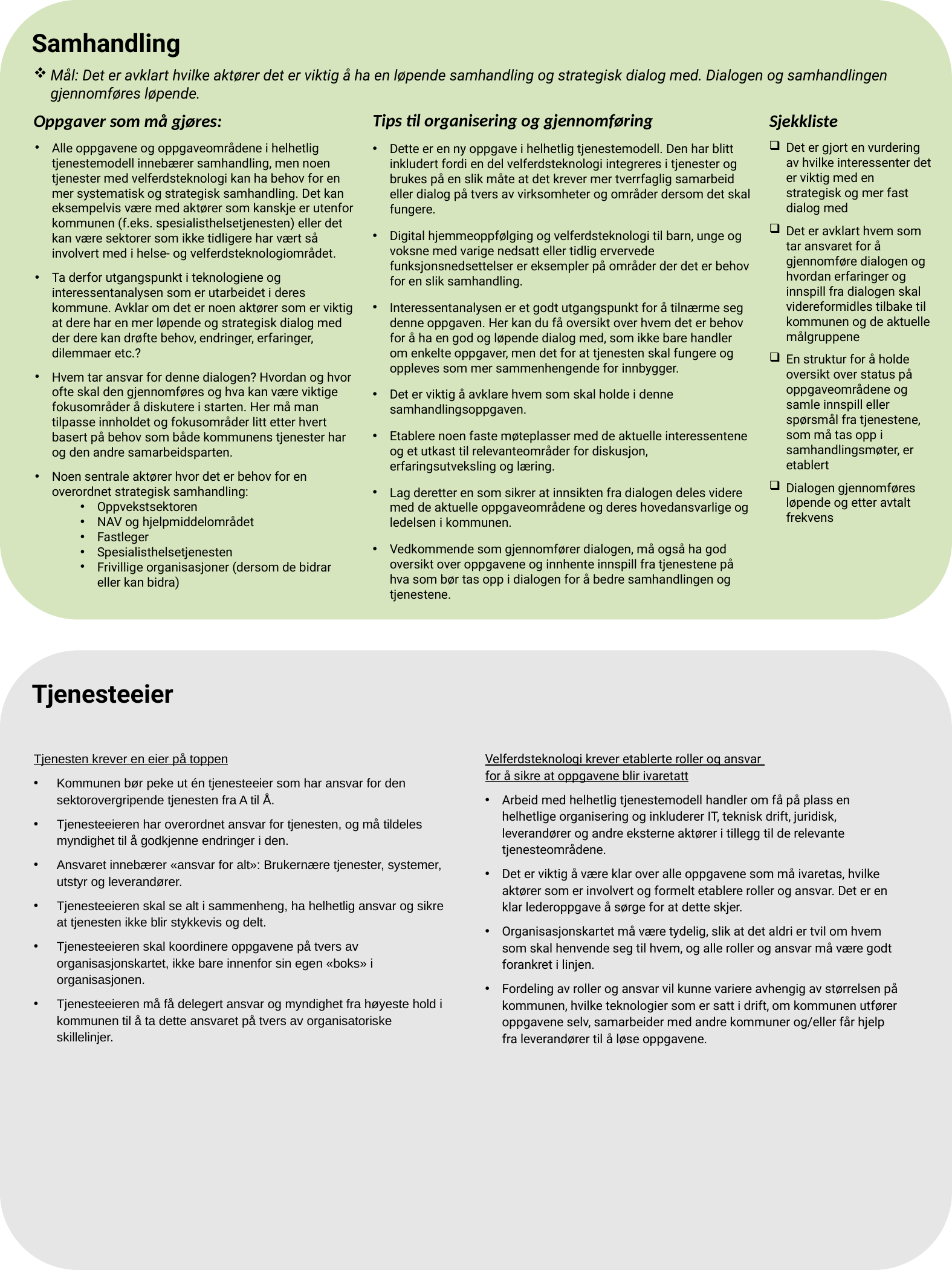

Samhandling

Mål: Det er avklart hvilke aktører det er viktig å ha en løpende samhandling og strategisk dialog med. Dialogen og samhandlingen gjennomføres løpende.
Tips til organisering og gjennomføring
Sjekkliste
Oppgaver som må gjøres:
Det er gjort en vurdering av hvilke interessenter det er viktig med en strategisk og mer fast dialog med
Det er avklart hvem som tar ansvaret for å gjennomføre dialogen og hvordan erfaringer og innspill fra dialogen skal videreformidles tilbake til kommunen og de aktuelle målgruppene
En struktur for å holde oversikt over status på oppgaveområdene og samle innspill eller spørsmål fra tjenestene, som må tas opp i samhandlingsmøter, er etablert
Dialogen gjennomføres løpende og etter avtalt frekvens

Alle oppgavene og oppgaveområdene i helhetlig tjenestemodell innebærer samhandling, men noen tjenester med velferdsteknologi kan ha behov for en mer systematisk og strategisk samhandling. Det kan eksempelvis være med aktører som kanskje er utenfor kommunen (f.eks. spesialisthelsetjenesten) eller det kan være sektorer som ikke tidligere har vært så involvert med i helse- og velferdsteknologiområdet.
Ta derfor utgangspunkt i teknologiene og interessentanalysen som er utarbeidet i deres kommune. Avklar om det er noen aktører som er viktig at dere har en mer løpende og strategisk dialog med der dere kan drøfte behov, endringer, erfaringer, dilemmaer etc.?
Hvem tar ansvar for denne dialogen? Hvordan og hvor ofte skal den gjennomføres og hva kan være viktige fokusområder å diskutere i starten. Her må man tilpasse innholdet og fokusområder litt etter hvert basert på behov som både kommunens tjenester har og den andre samarbeidsparten.
Noen sentrale aktører hvor det er behov for en overordnet strategisk samhandling:
Oppvekstsektoren
NAV og hjelpmiddelområdet
Fastleger
Spesialisthelsetjenesten
Frivillige organisasjoner (dersom de bidrar eller kan bidra)
Dette er en ny oppgave i helhetlig tjenestemodell. Den har blitt inkludert fordi en del velferdsteknologi integreres i tjenester og brukes på en slik måte at det krever mer tverrfaglig samarbeid eller dialog på tvers av virksomheter og områder dersom det skal fungere.
Digital hjemmeoppfølging og velferdsteknologi til barn, unge og voksne med varige nedsatt eller tidlig ervervede funksjonsnedsettelser er eksempler på områder der det er behov for en slik samhandling.
Interessentanalysen er et godt utgangspunkt for å tilnærme seg denne oppgaven. Her kan du få oversikt over hvem det er behov for å ha en god og løpende dialog med, som ikke bare handler om enkelte oppgaver, men det for at tjenesten skal fungere og oppleves som mer sammenhengende for innbygger.
Det er viktig å avklare hvem som skal holde i denne samhandlingsoppgaven.
Etablere noen faste møteplasser med de aktuelle interessentene og et utkast til relevanteområder for diskusjon, erfaringsutveksling og læring.
Lag deretter en som sikrer at innsikten fra dialogen deles videre med de aktuelle oppgaveområdene og deres hovedansvarlige og ledelsen i kommunen.
Vedkommende som gjennomfører dialogen, må også ha god oversikt over oppgavene og innhente innspill fra tjenestene på hva som bør tas opp i dialogen for å bedre samhandlingen og tjenestene.
Tjenesteeier
Tjenesten krever en eier på toppen
Kommunen bør peke ut én tjenesteeier som har ansvar for den sektorovergripende tjenesten fra A til Å.
Tjenesteeieren har overordnet ansvar for tjenesten, og må tildeles myndighet til å godkjenne endringer i den.
Ansvaret innebærer «ansvar for alt»: Brukernære tjenester, systemer, utstyr og leverandører.
Tjenesteeieren skal se alt i sammenheng, ha helhetlig ansvar og sikre at tjenesten ikke blir stykkevis og delt.
Tjenesteeieren skal koordinere oppgavene på tvers av organisasjonskartet, ikke bare innenfor sin egen «boks» i organisasjonen.
Tjenesteeieren må få delegert ansvar og myndighet fra høyeste hold i kommunen til å ta dette ansvaret på tvers av organisatoriske skillelinjer.
Velferdsteknologi krever etablerte roller og ansvar
for å sikre at oppgavene blir ivaretatt
Arbeid med helhetlig tjenestemodell handler om få på plass en helhetlige organisering og inkluderer IT, teknisk drift, juridisk, leverandører og andre eksterne aktører i tillegg til de relevante tjenesteområdene.
Det er viktig å være klar over alle oppgavene som må ivaretas, hvilke aktører som er involvert og formelt etablere roller og ansvar. Det er en klar lederoppgave å sørge for at dette skjer.
Organisasjonskartet må være tydelig, slik at det aldri er tvil om hvem som skal henvende seg til hvem, og alle roller og ansvar må være godt forankret i linjen.
Fordeling av roller og ansvar vil kunne variere avhengig av størrelsen på kommunen, hvilke teknologier som er satt i drift, om kommunen utfører oppgavene selv, samarbeider med andre kommuner og/eller får hjelp fra leverandører til å løse oppgavene.